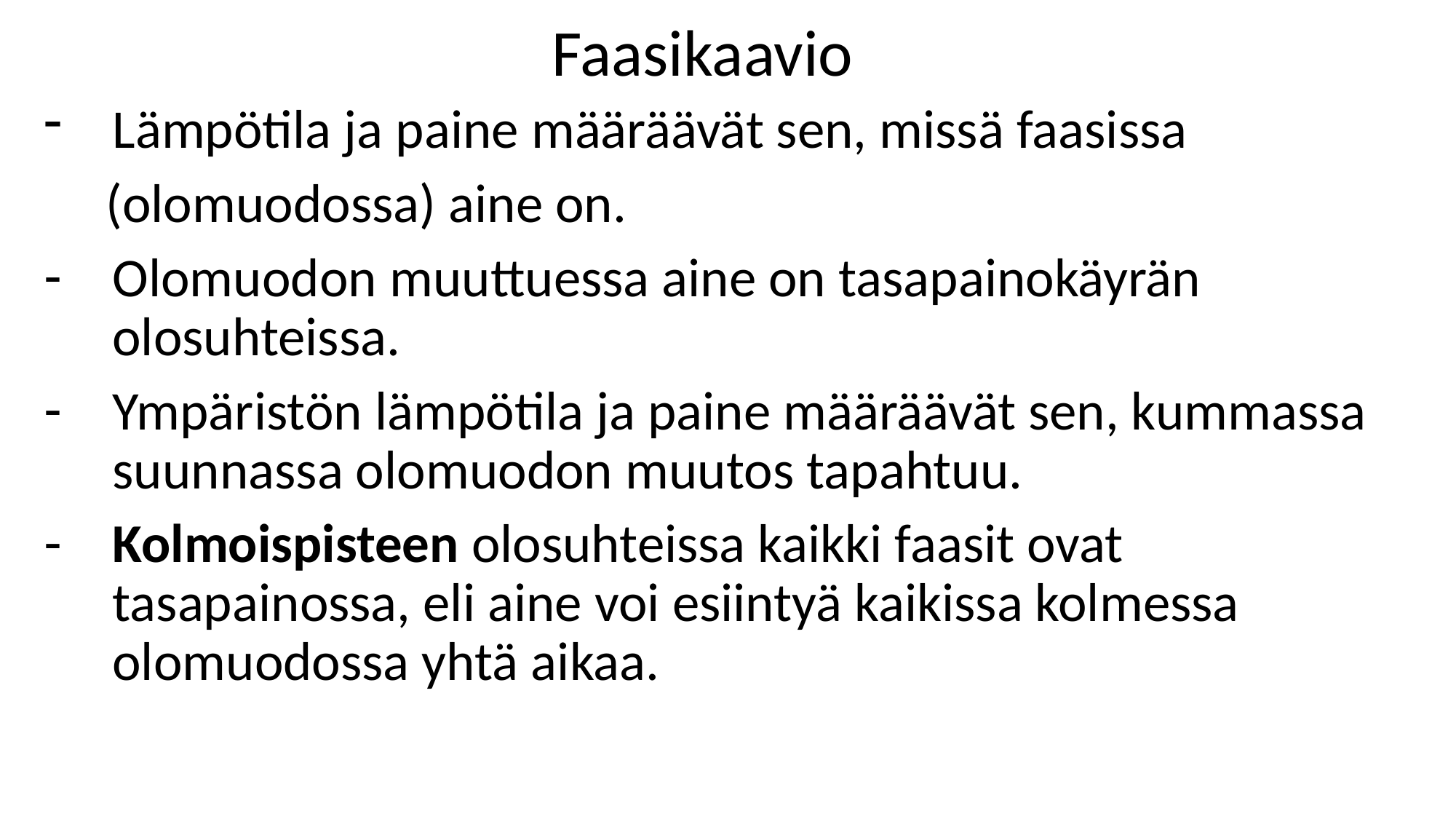

# Faasikaavio
Lämpötila ja paine määräävät sen, missä faasissa
     (olomuodossa) aine on.
Olomuodon muuttuessa aine on tasapainokäyrän olosuhteissa.
Ympäristön lämpötila ja paine määräävät sen, kummassa suunnassa olomuodon muutos tapahtuu.
Kolmoispisteen olosuhteissa kaikki faasit ovat tasapainossa, eli aine voi esiintyä kaikissa kolmessa olomuodossa yhtä aikaa.